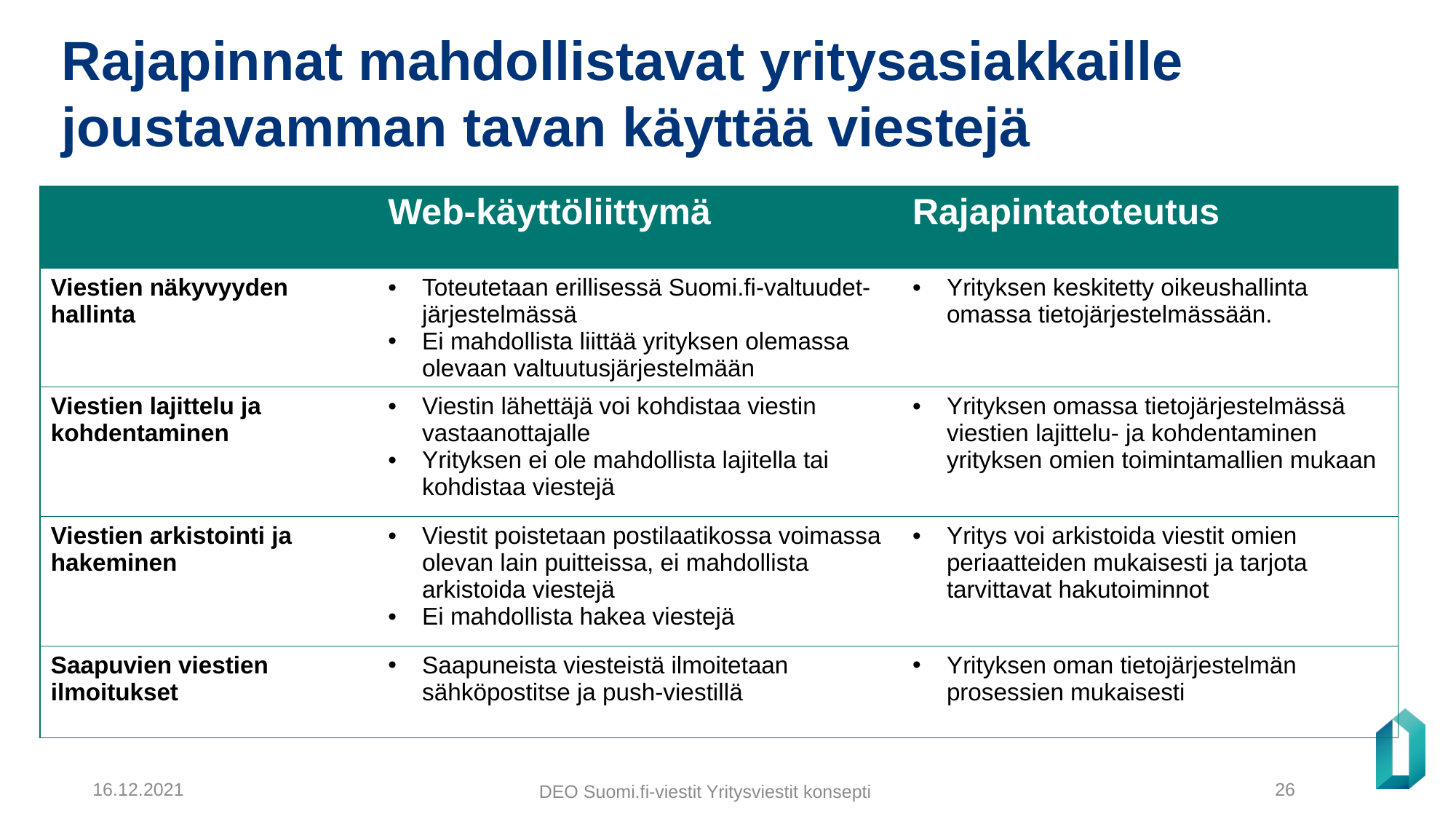

# Rajapinnat mahdollistavat yritysasiakkaille joustavamman tavan käyttää viestejä
|  | Web-käyttöliittymä | Rajapintatoteutus |
| --- | --- | --- |
| Viestien näkyvyyden hallinta | Toteutetaan erillisessä Suomi.fi-valtuudet-järjestelmässä Ei mahdollista liittää yrityksen olemassa olevaan valtuutusjärjestelmään | Yrityksen keskitetty oikeushallinta omassa tietojärjestelmässään. |
| Viestien lajittelu ja kohdentaminen | Viestin lähettäjä voi kohdistaa viestin vastaanottajalle Yrityksen ei ole mahdollista lajitella tai kohdistaa viestejä | Yrityksen omassa tietojärjestelmässä viestien lajittelu- ja kohdentaminen yrityksen omien toimintamallien mukaan |
| Viestien arkistointi ja hakeminen | Viestit poistetaan postilaatikossa voimassa olevan lain puitteissa, ei mahdollista arkistoida viestejä Ei mahdollista hakea viestejä | Yritys voi arkistoida viestit omien periaatteiden mukaisesti ja tarjota tarvittavat hakutoiminnot |
| Saapuvien viestien ilmoitukset | Saapuneista viesteistä ilmoitetaan sähköpostitse ja push-viestillä | Yrityksen oman tietojärjestelmän prosessien mukaisesti |
DEO Suomi.fi-viestit Yritysviestit konsepti
16.12.2021
26